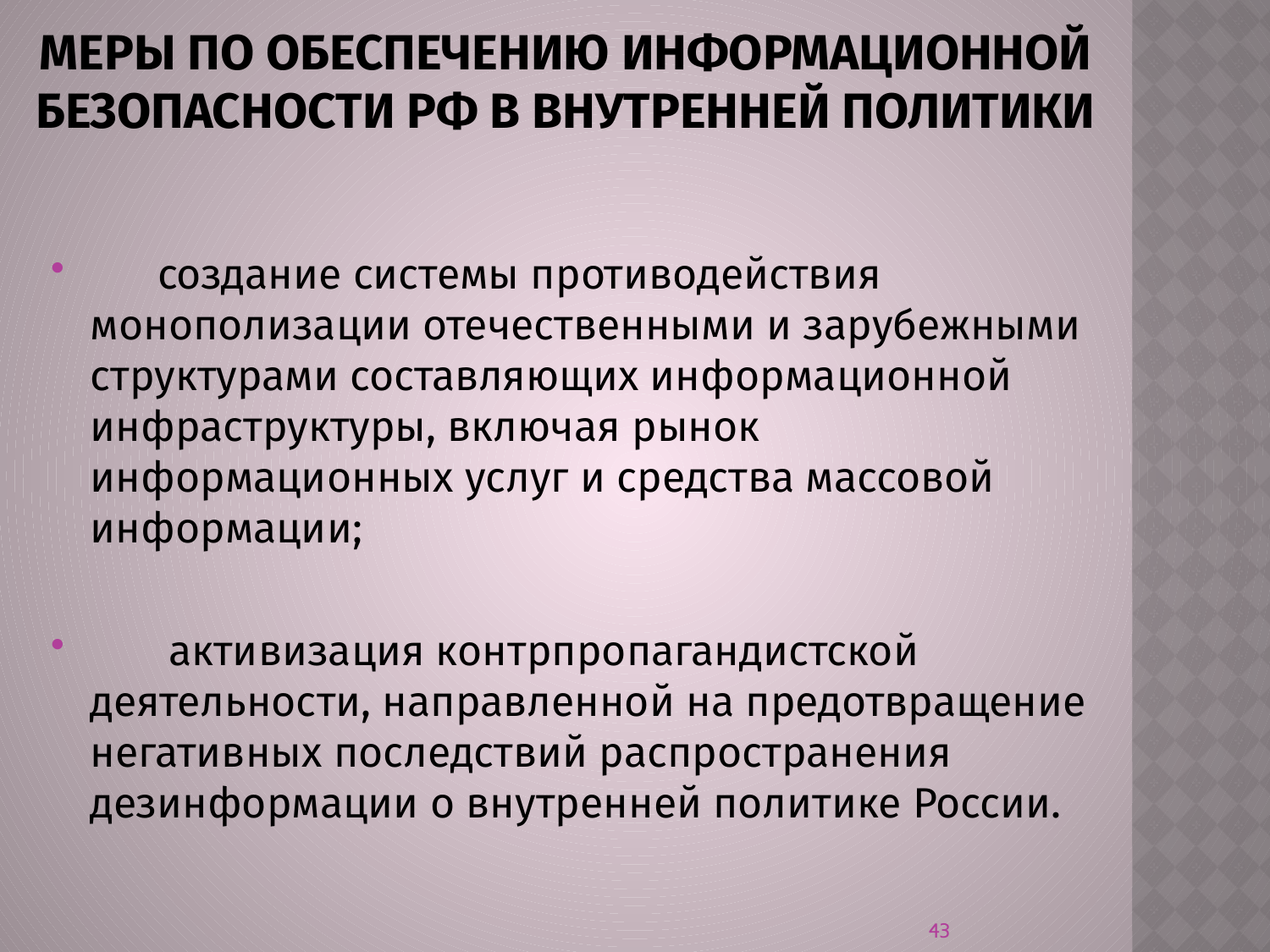

# меры по обеспечению информационной безопасности РФ в внутренней политики

      создание системы противодействия монополизации отечественными и зарубежными структурами составляющих информационной инфраструктуры, включая рынок информационных услуг и средства массовой информации;

       активизация контрпропагандистской деятельности, направленной на предотвращение негативных последствий распространения дезинформации о внутренней политике России.

43